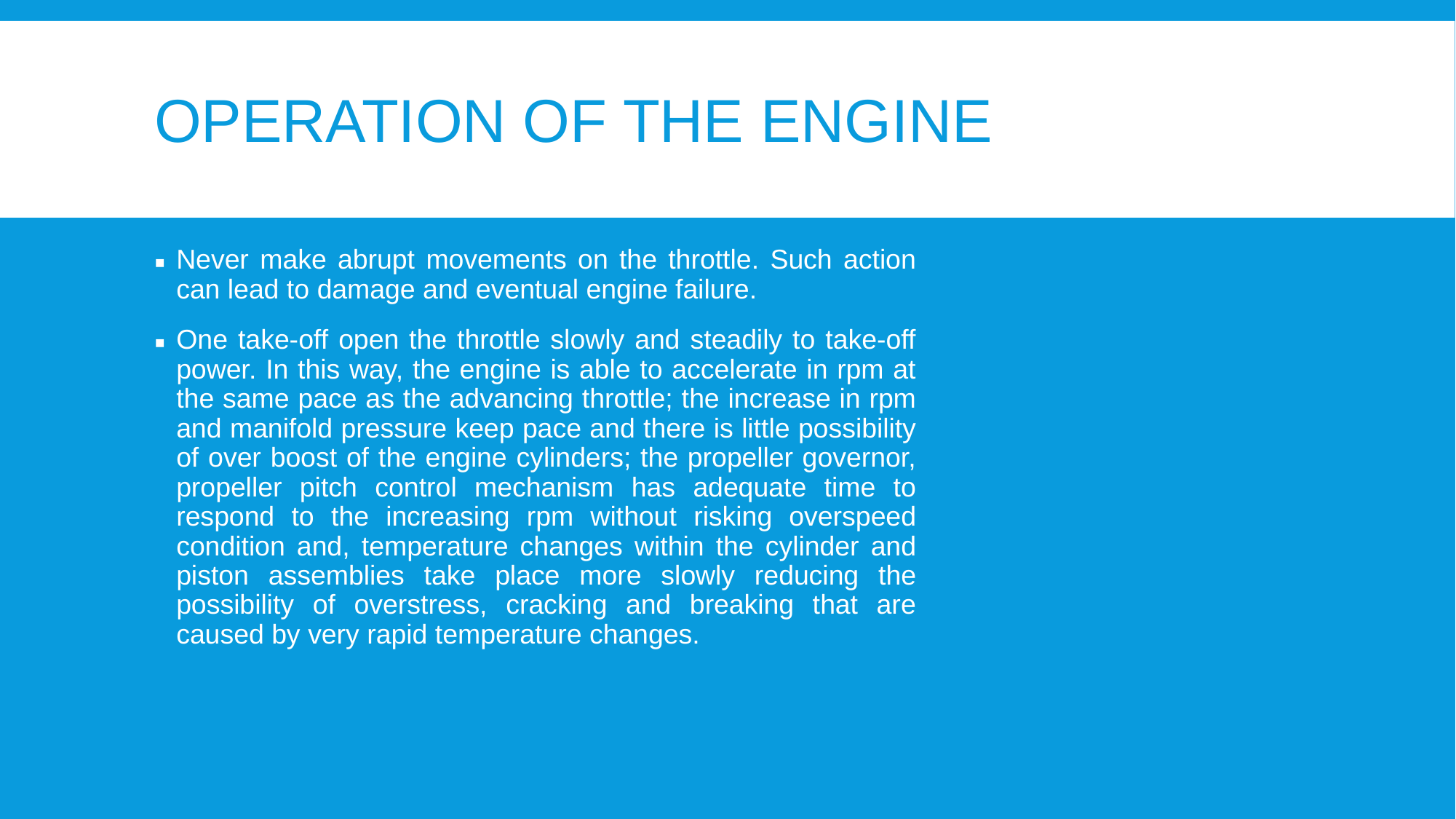

# OPERATION OF THE ENGINE
Never make abrupt movements on the throttle. Such action can lead to damage and eventual engine failure.
One take-off open the throttle slowly and steadily to take-off power. In this way, the engine is able to accelerate in rpm at the same pace as the advancing throttle; the increase in rpm and manifold pressure keep pace and there is little possibility of over boost of the engine cylinders; the propeller governor, propeller pitch control mechanism has adequate time to respond to the increasing rpm without risking overspeed condition and, temperature changes within the cylinder and piston assemblies take place more slowly reducing the possibility of overstress, cracking and breaking that are caused by very rapid temperature changes.